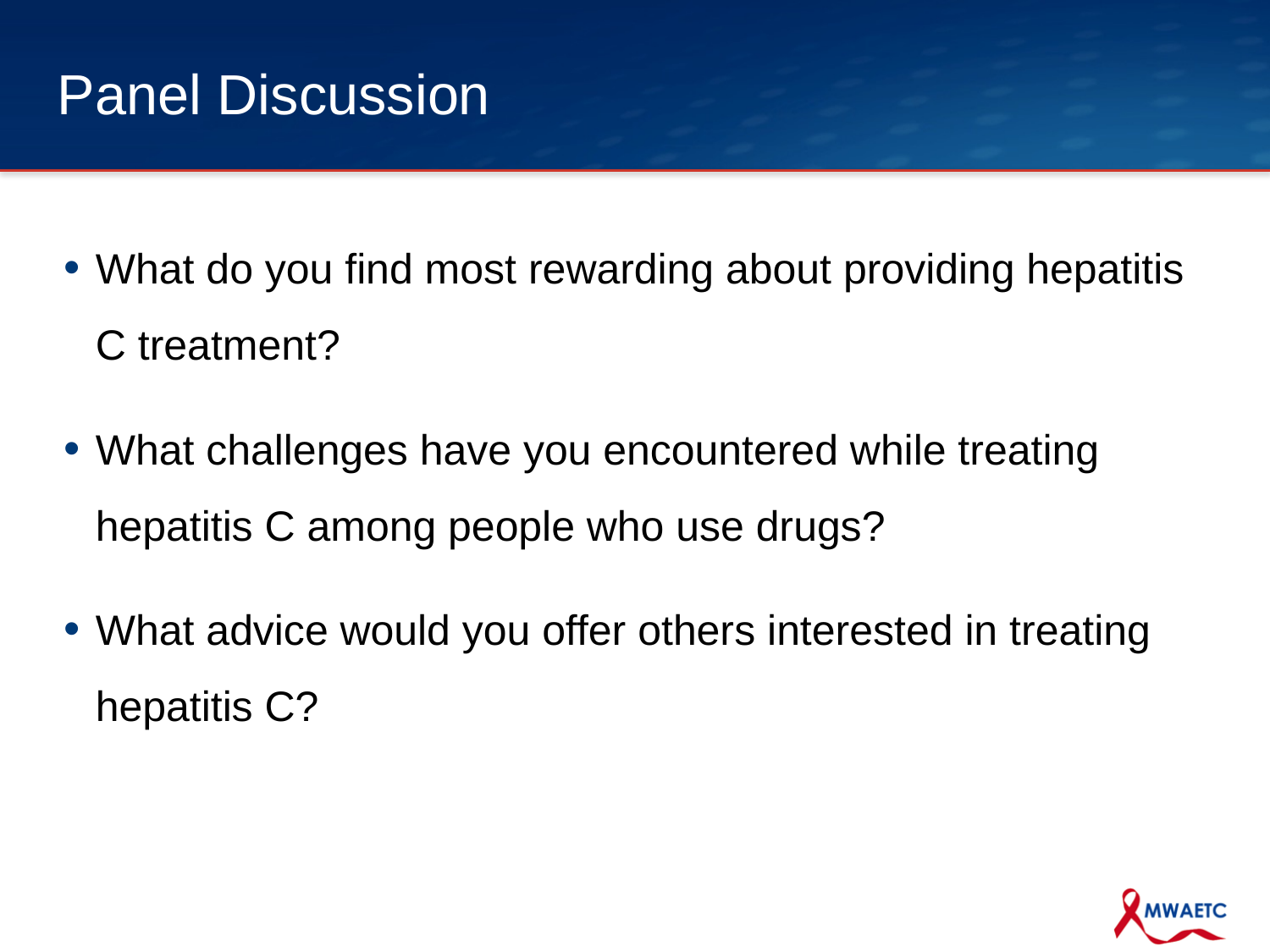

# Panel Discussion
What do you find most rewarding about providing hepatitis C treatment?
What challenges have you encountered while treating hepatitis C among people who use drugs?
What advice would you offer others interested in treating hepatitis C?